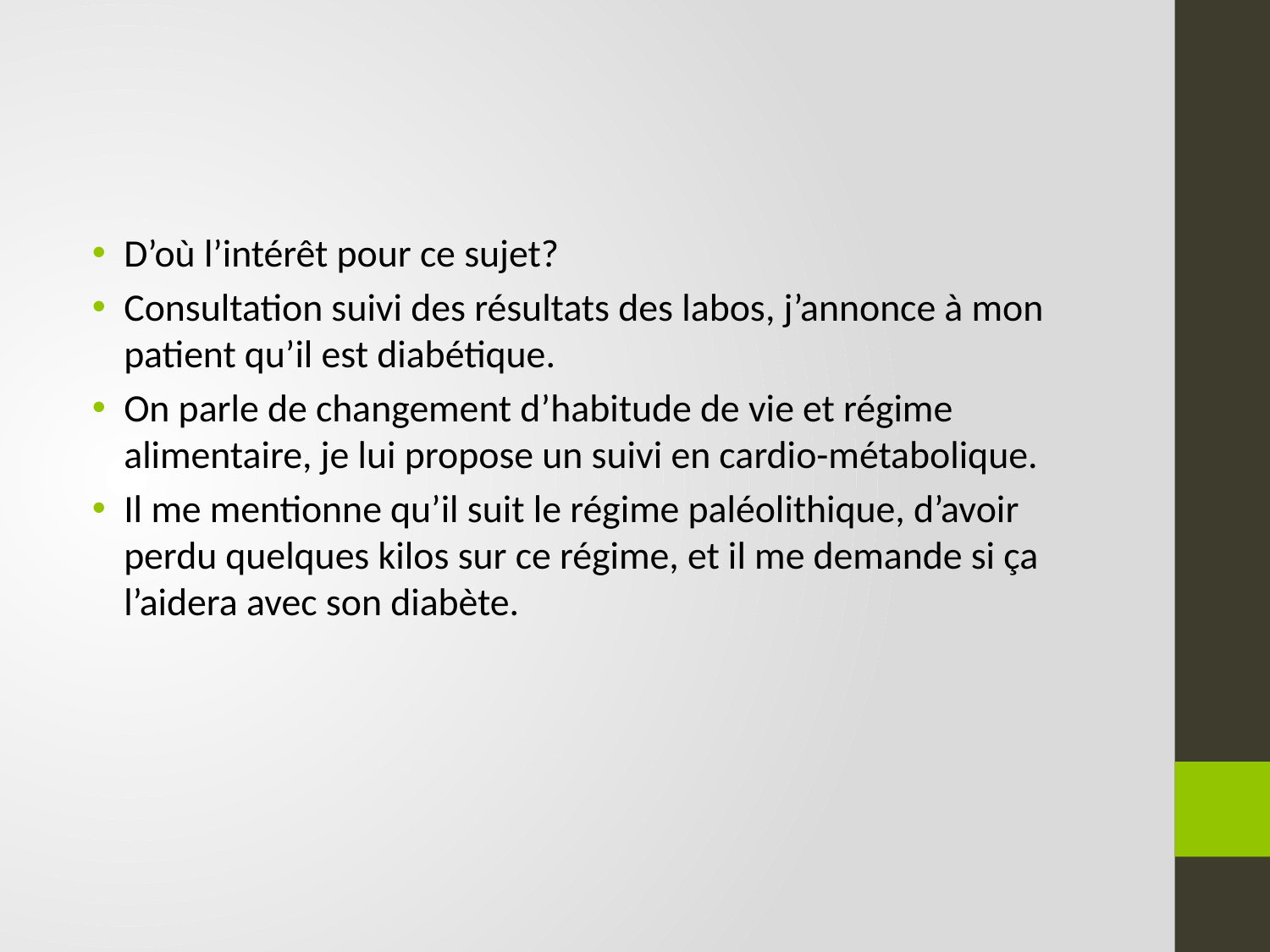

#
D’où l’intérêt pour ce sujet?
Consultation suivi des résultats des labos, j’annonce à mon patient qu’il est diabétique.
On parle de changement d’habitude de vie et régime alimentaire, je lui propose un suivi en cardio-métabolique.
Il me mentionne qu’il suit le régime paléolithique, d’avoir perdu quelques kilos sur ce régime, et il me demande si ça l’aidera avec son diabète.